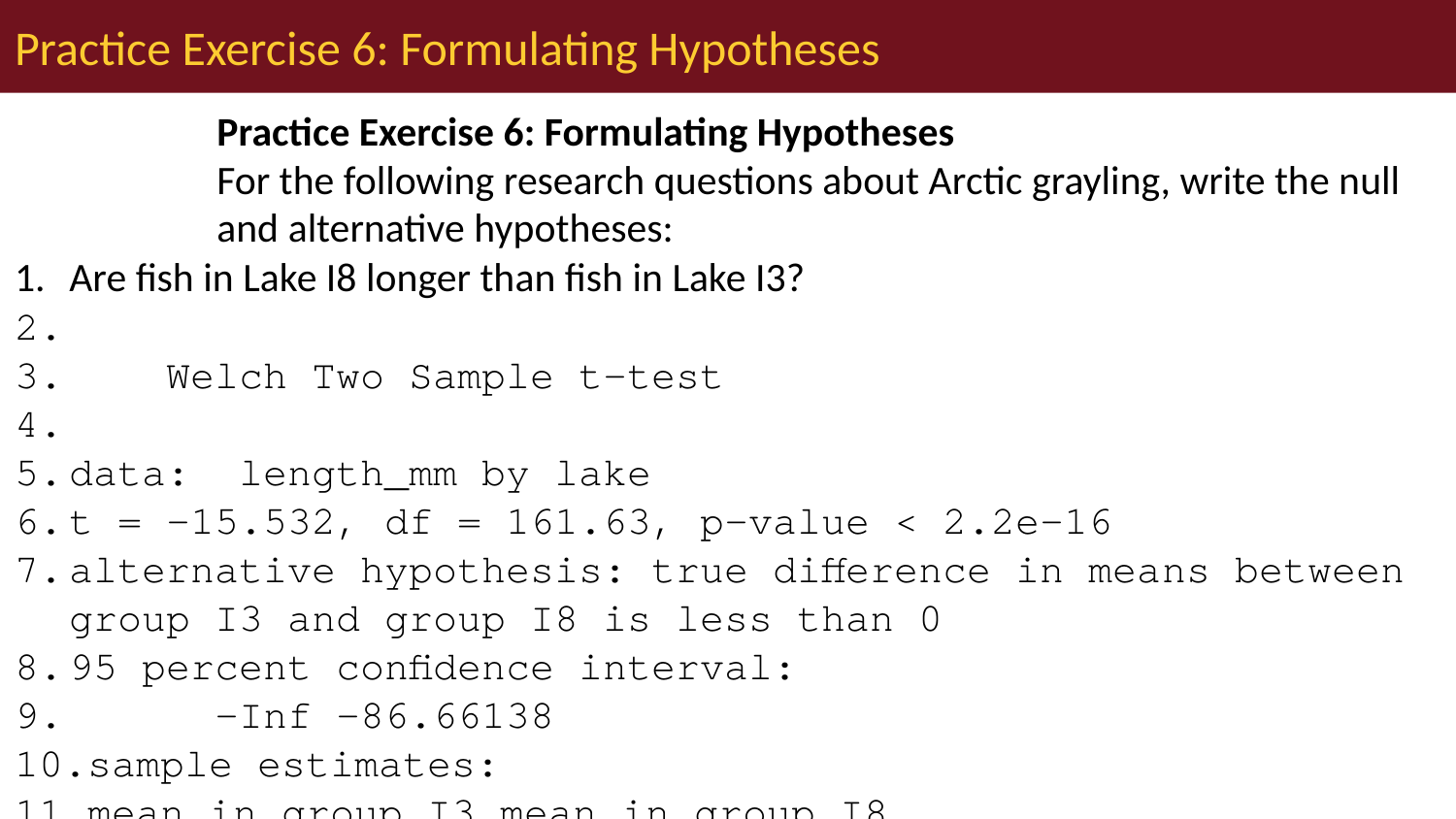

# Practice Exercise 6: Formulating Hypotheses
Practice Exercise 6: Formulating Hypotheses
For the following research questions about Arctic grayling, write the null and alternative hypotheses:
Are fish in Lake I8 longer than fish in Lake I3?

    Welch Two Sample t-test

data:  length_mm by lake
t = -15.532, df = 161.63, p-value < 2.2e-16
alternative hypothesis: true difference in means between group I3 and group I8 is less than 0
95 percent confidence interval:
      -Inf -86.66138
sample estimates:
mean in group I3 mean in group I8
        265.6061         362.5980
Based on this t-test, what can we conclude about the difference in fish length between the two lakes?